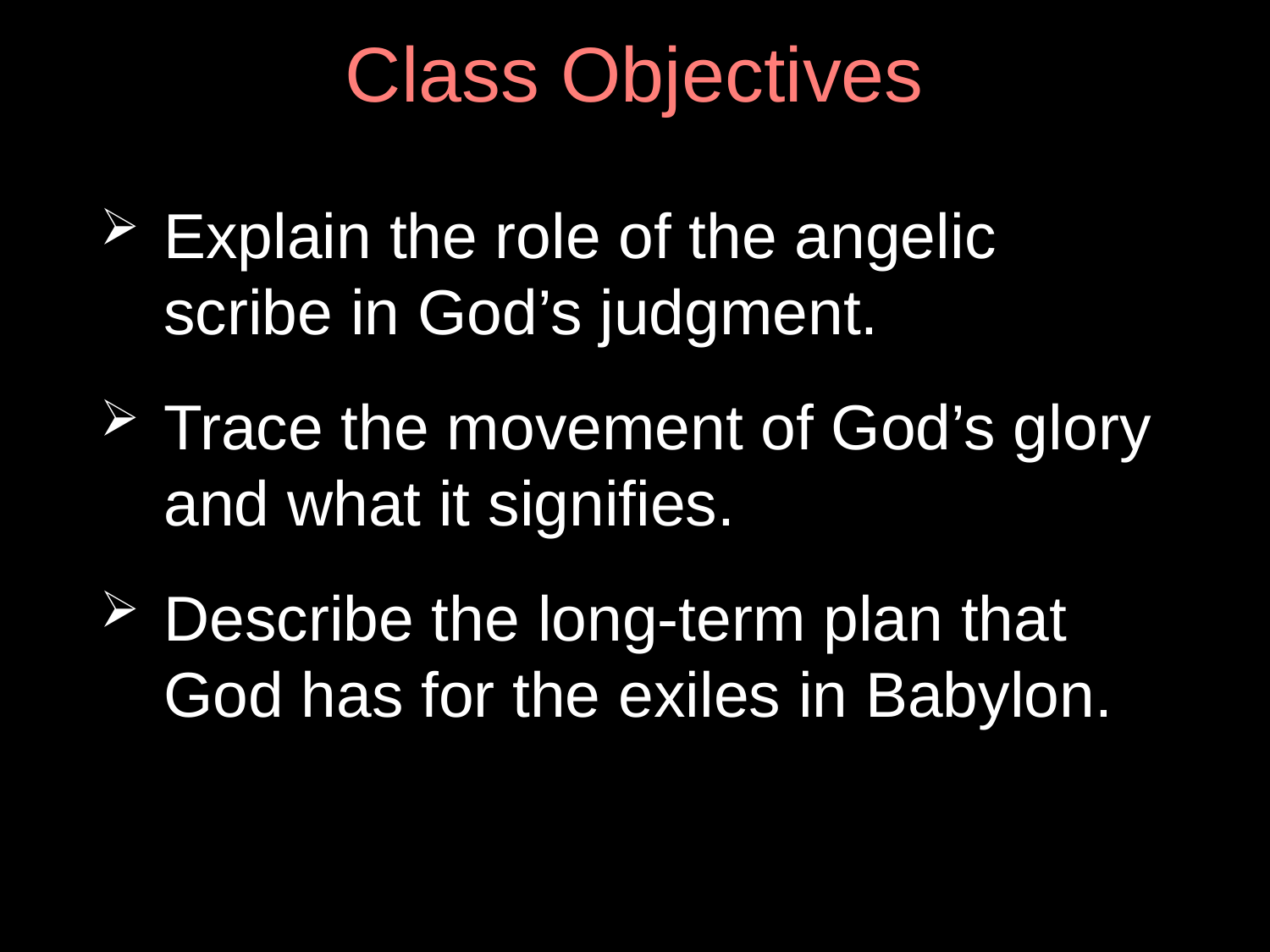

# Class Objectives
Explain the role of the angelic scribe in God’s judgment.
Trace the movement of God’s glory and what it signifies.
Describe the long-term plan that God has for the exiles in Babylon.